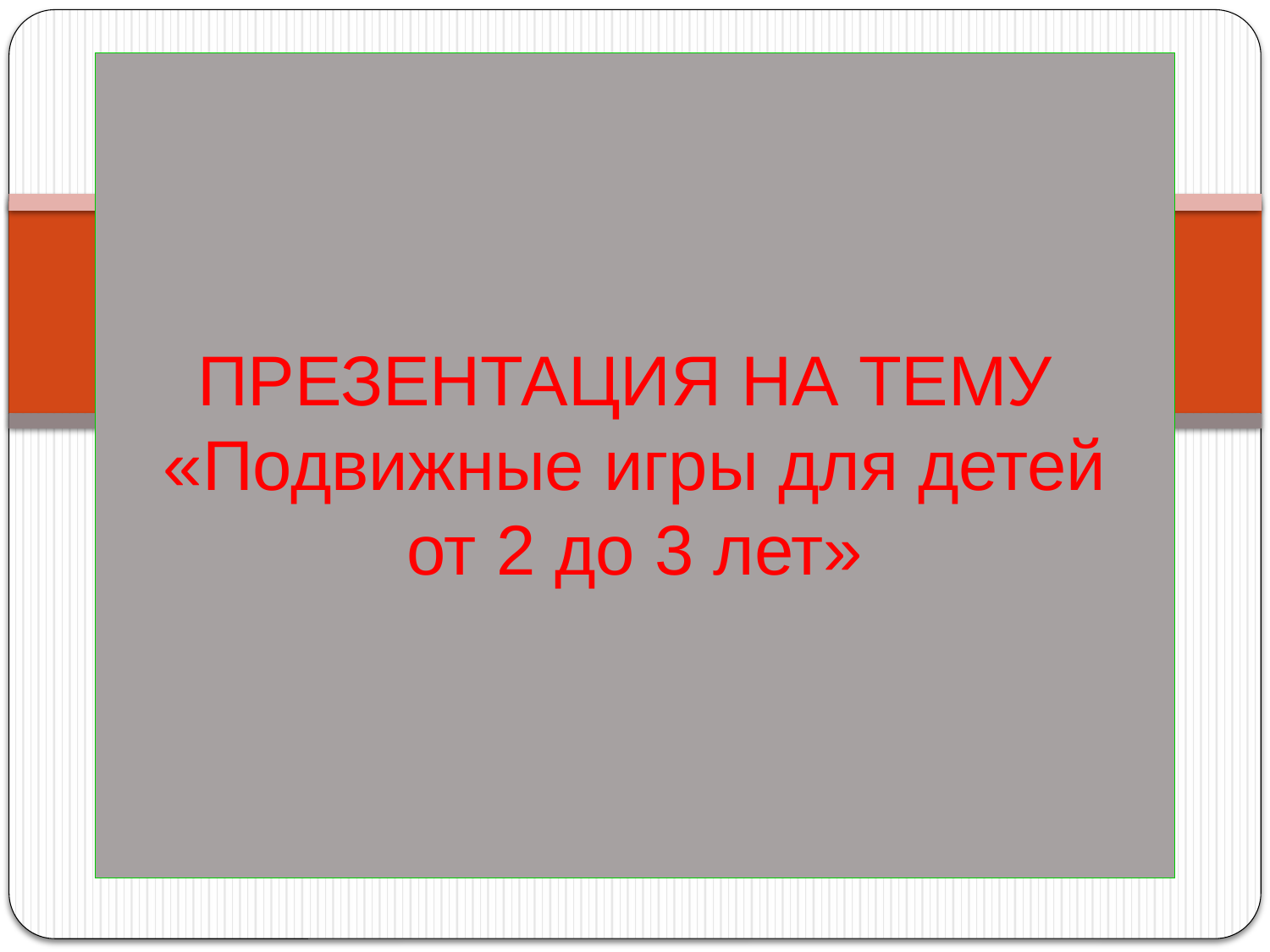

# ПРЕЗЕНТАЦИЯ НА ТЕМУ «Подвижные игры для детей от 2 до 3 лет»